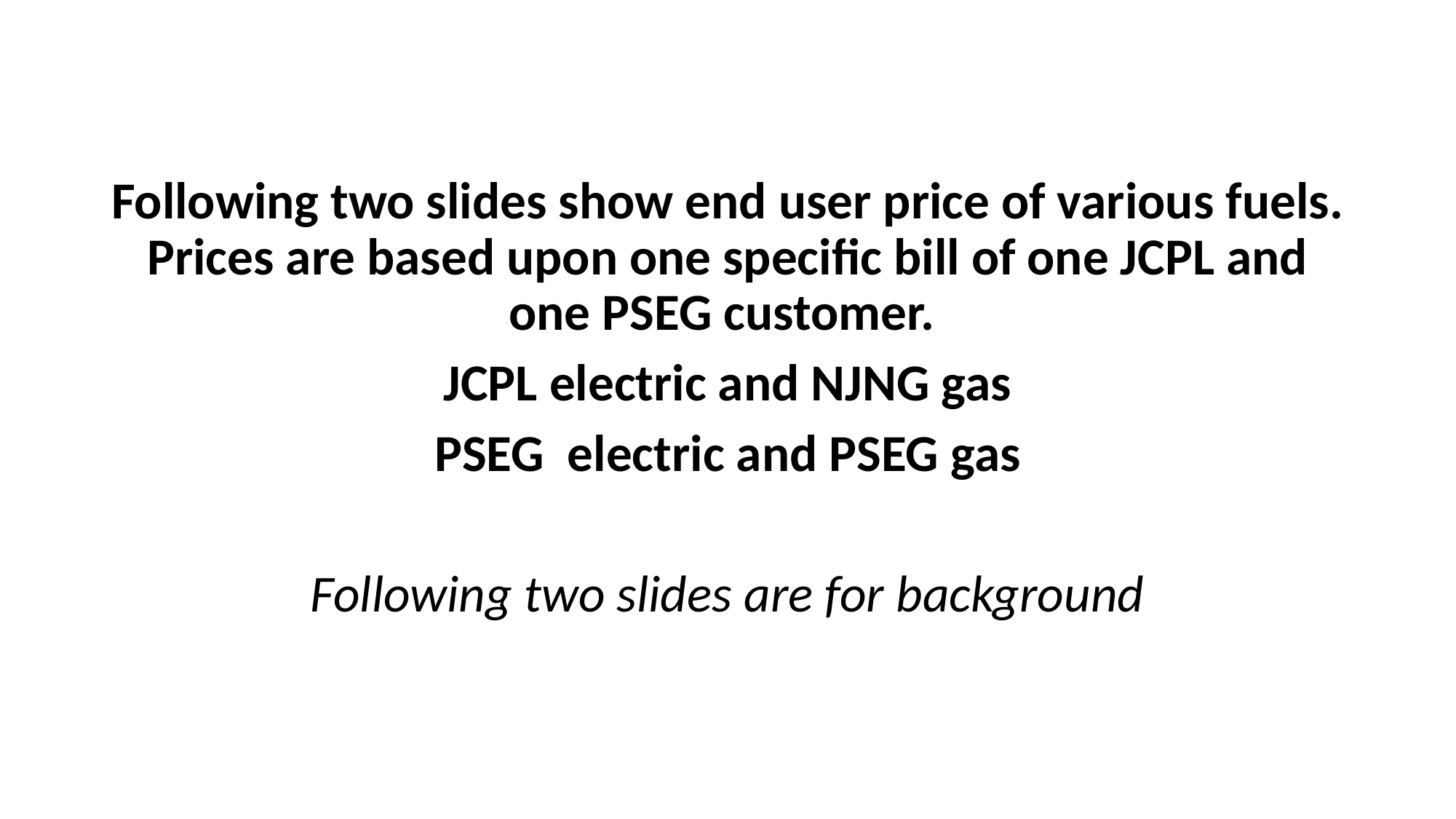

Following two slides show end user price of various fuels.
Prices are based upon one specific bill of one JCPL and one PSEG customer.
JCPL electric and NJNG gas
PSEG  electric and PSEG gas

Following two slides are for background